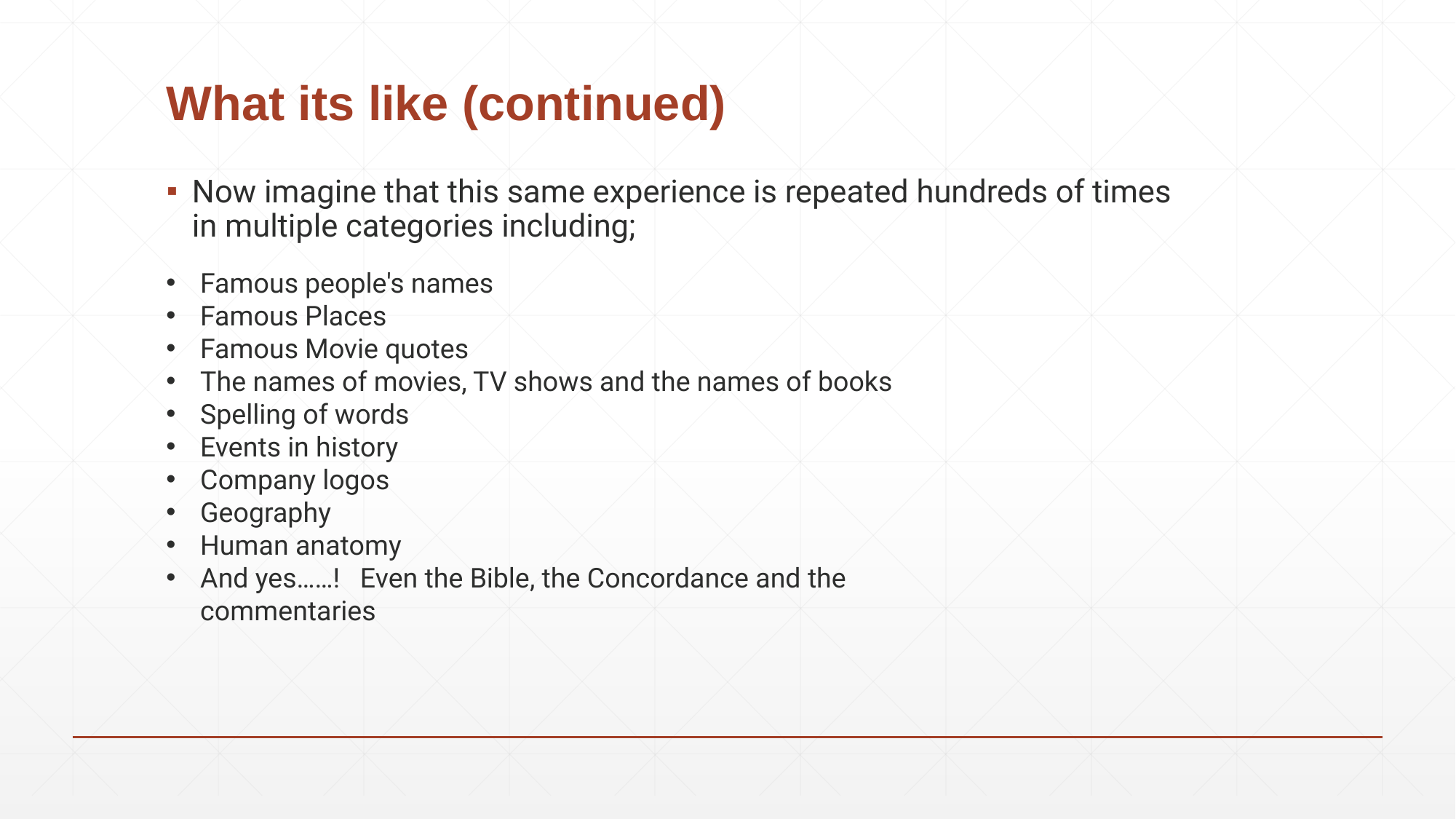

# What its like (continued)
Now imagine that this same experience is repeated hundreds of times in multiple categories including;

Famous people's names
Famous Places
Famous Movie quotes
The names of movies, TV shows and the names of books
Spelling of words
Events in history
Company logos
Geography
Human anatomy
And yes……!   Even the Bible, the Concordance and the commentaries